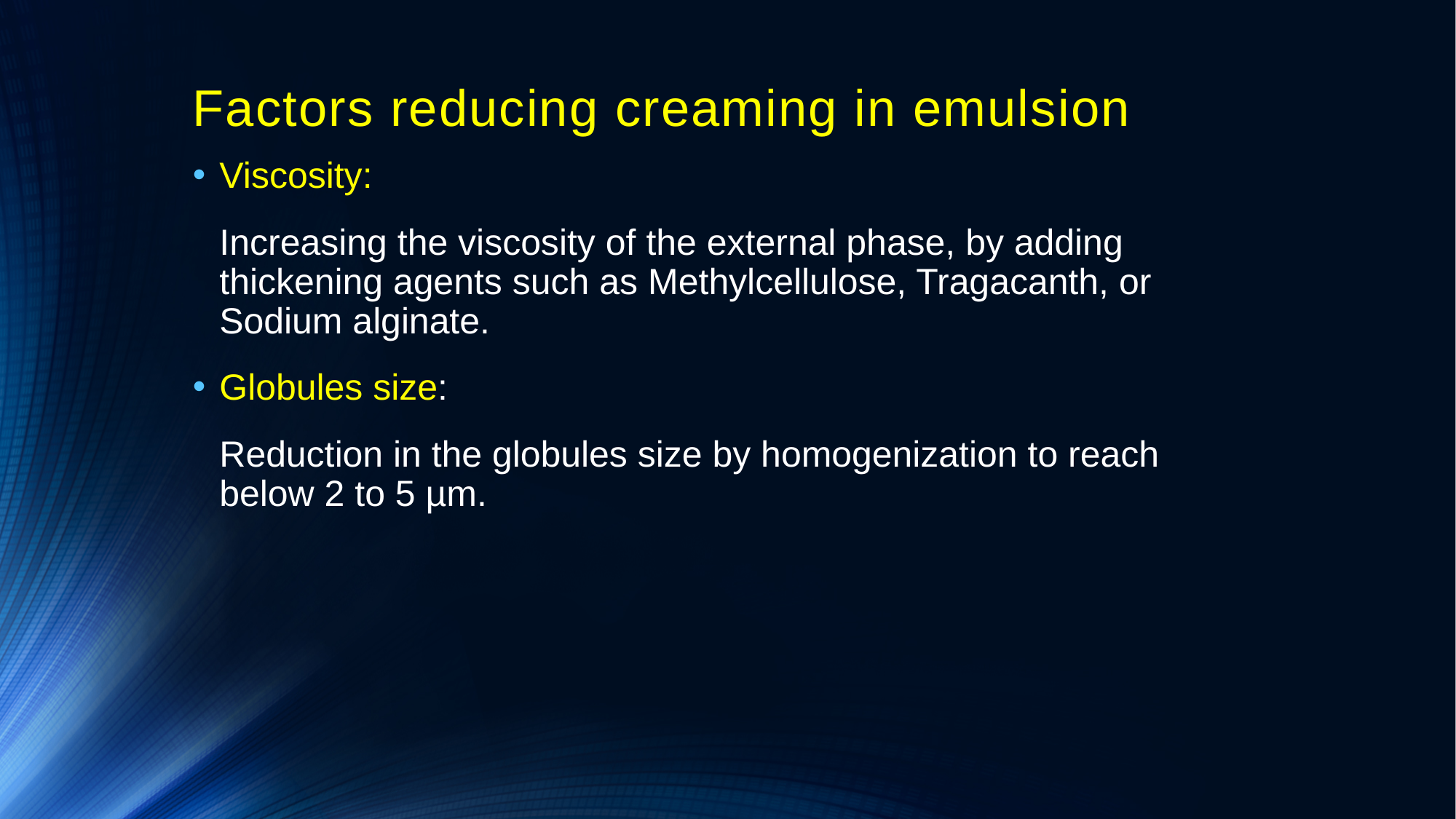

# Factors reducing creaming in emulsion
Viscosity:
	Increasing the viscosity of the external phase, by adding thickening agents such as Methylcellulose, Tragacanth, or Sodium alginate.
Globules size:
	Reduction in the globules size by homogenization to reach below 2 to 5 µm.